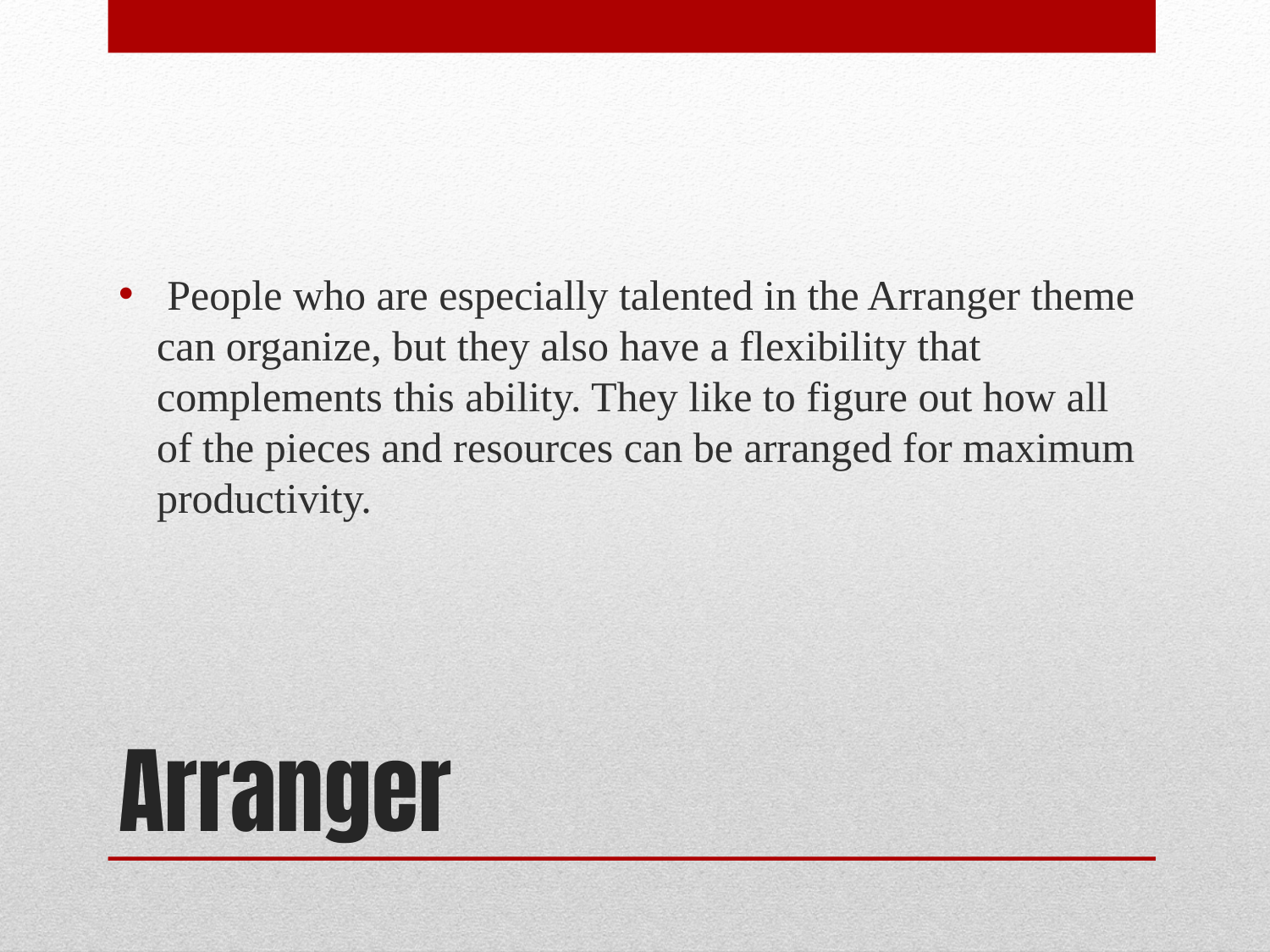

People who are especially talented in the Arranger theme can organize, but they also have a flexibility that complements this ability. They like to figure out how all of the pieces and resources can be arranged for maximum productivity.
# Arranger